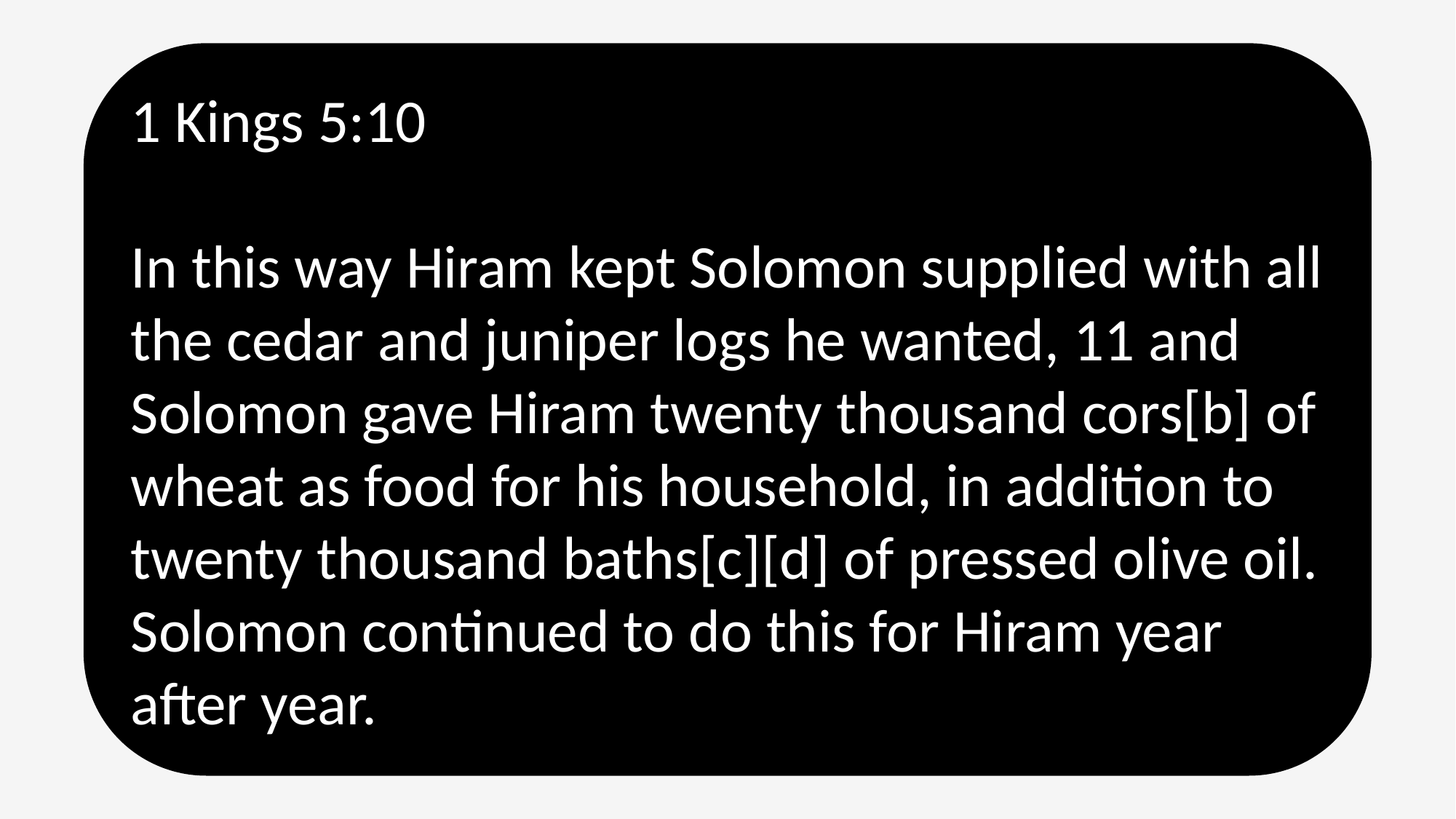

1 Kings 5:10

In this way Hiram kept Solomon supplied with all the cedar and juniper logs he wanted, 11 and Solomon gave Hiram twenty thousand cors[b] of wheat as food for his household, in addition to twenty thousand baths[c][d] of pressed olive oil. Solomon continued to do this for Hiram year after year.